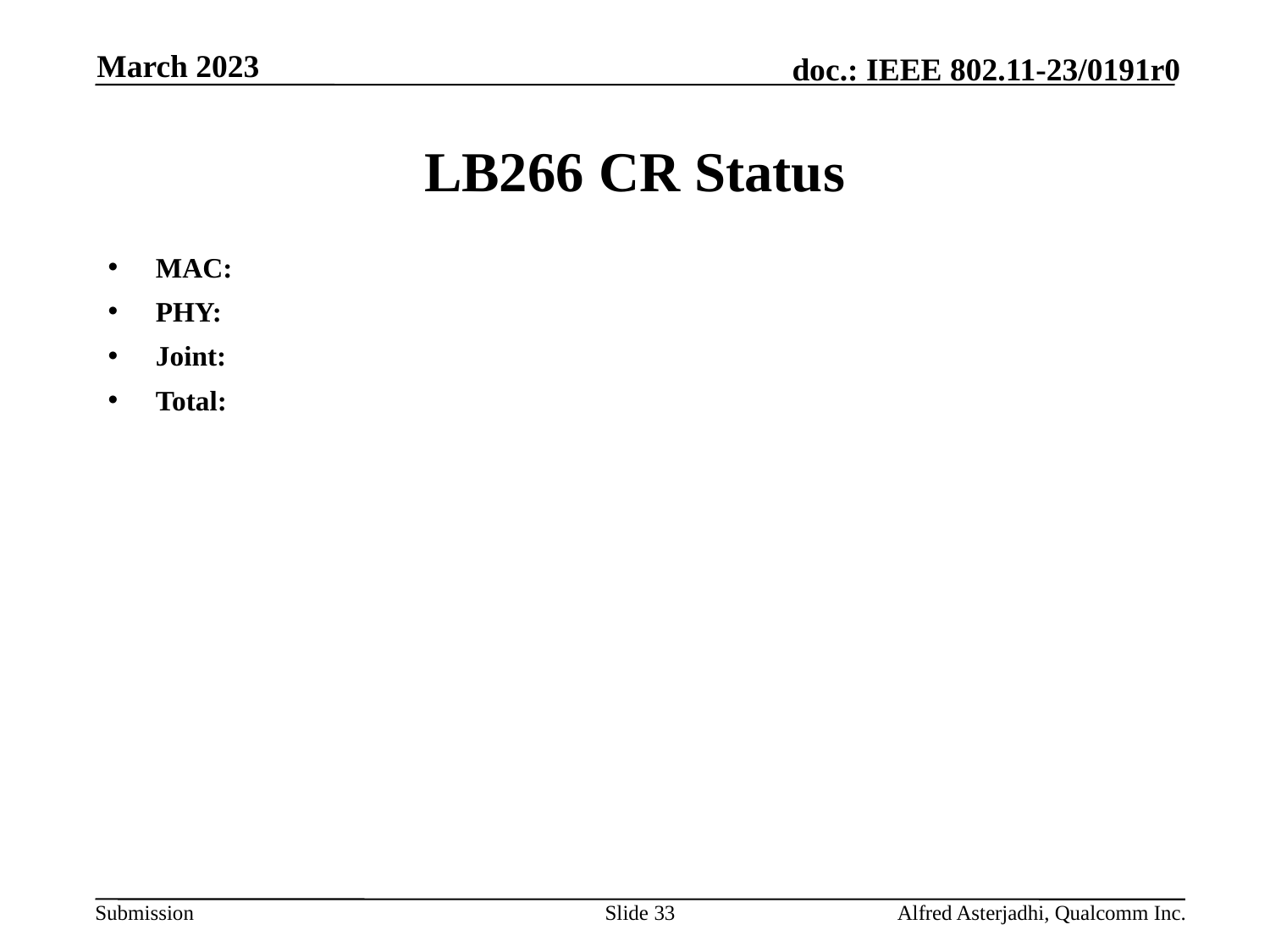

March 2023
# LB266 CR Status
MAC:
PHY:
Joint:
Total:

Slide 33
Alfred Asterjadhi, Qualcomm Inc.